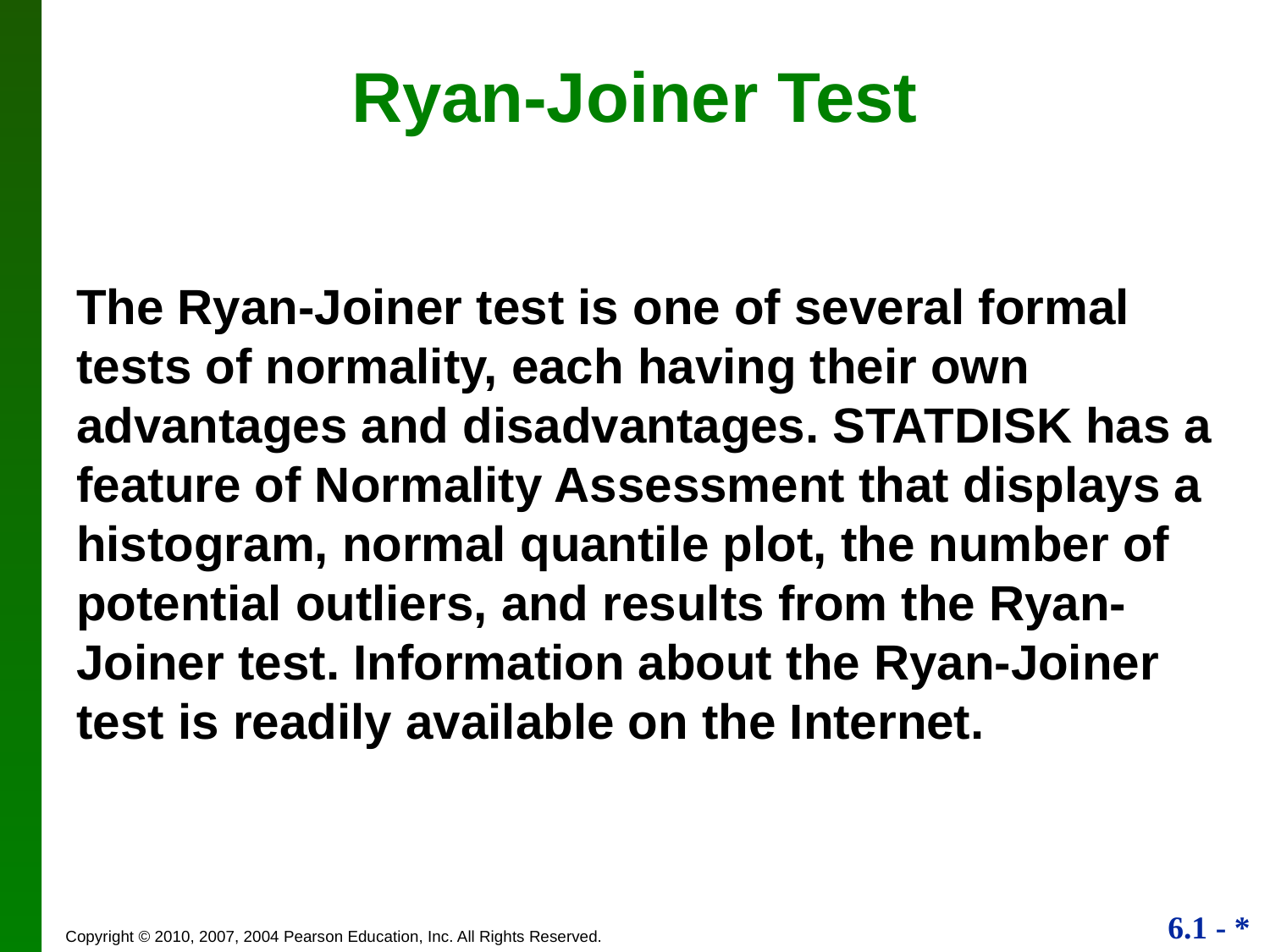

# Ryan-Joiner Test
The Ryan-Joiner test is one of several formal tests of normality, each having their own advantages and disadvantages. STATDISK has a feature of Normality Assessment that displays a histogram, normal quantile plot, the number of potential outliers, and results from the Ryan-Joiner test. Information about the Ryan-Joiner test is readily available on the Internet.